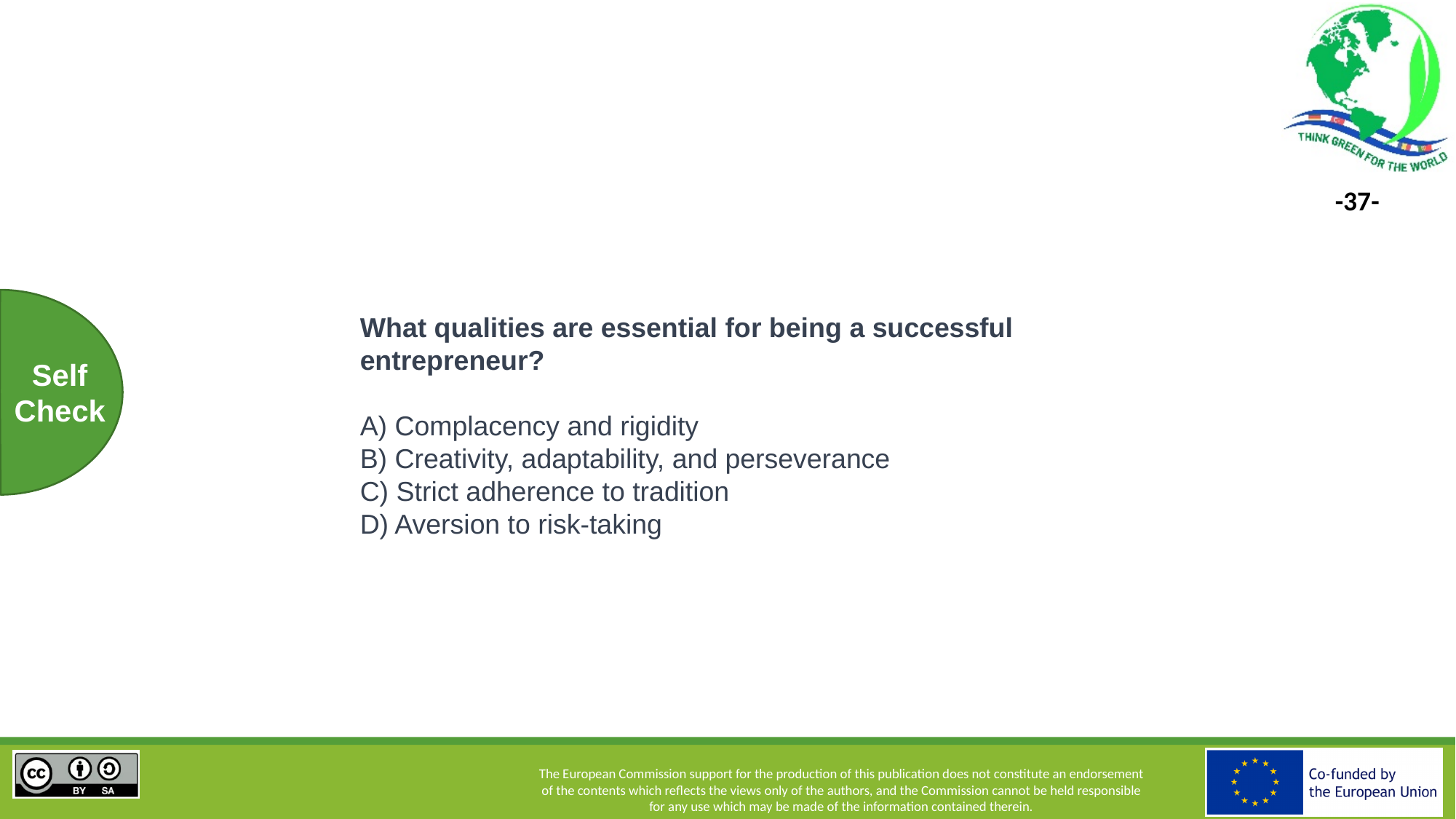

What qualities are essential for being a successful entrepreneur?

A) Complacency and rigidity
B) Creativity, adaptability, and perseverance
C) Strict adherence to tradition
D) Aversion to risk-taking
Self
Check